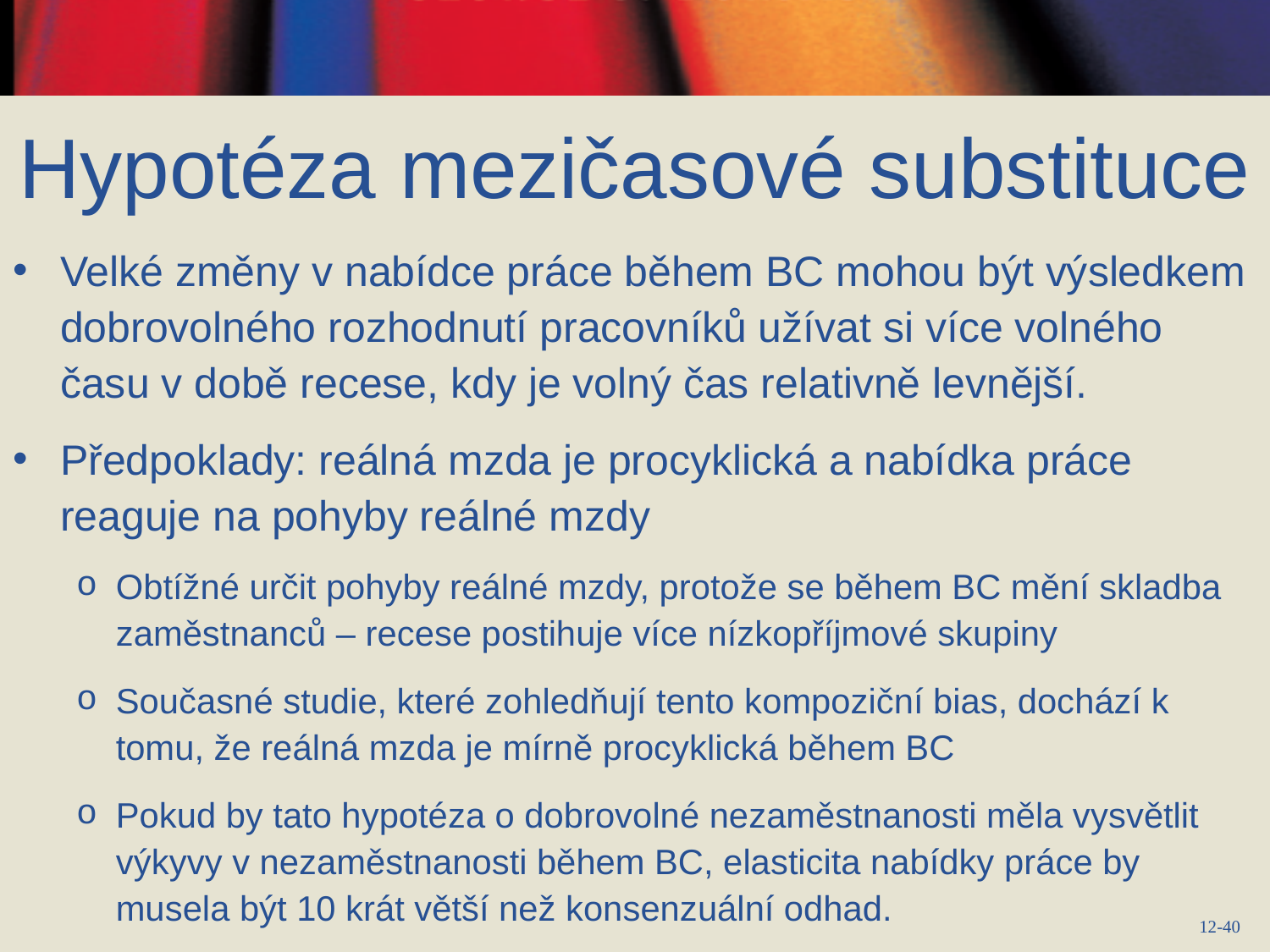

Hypotéza mezičasové substituce
Velké změny v nabídce práce během BC mohou být výsledkem dobrovolného rozhodnutí pracovníků užívat si více volného času v době recese, kdy je volný čas relativně levnější.
Předpoklady: reálná mzda je procyklická a nabídka práce reaguje na pohyby reálné mzdy
Obtížné určit pohyby reálné mzdy, protože se během BC mění skladba zaměstnanců – recese postihuje více nízkopříjmové skupiny
Současné studie, které zohledňují tento kompoziční bias, dochází k tomu, že reálná mzda je mírně procyklická během BC
Pokud by tato hypotéza o dobrovolné nezaměstnanosti měla vysvětlit výkyvy v nezaměstnanosti během BC, elasticita nabídky práce by musela být 10 krát větší než konsenzuální odhad.